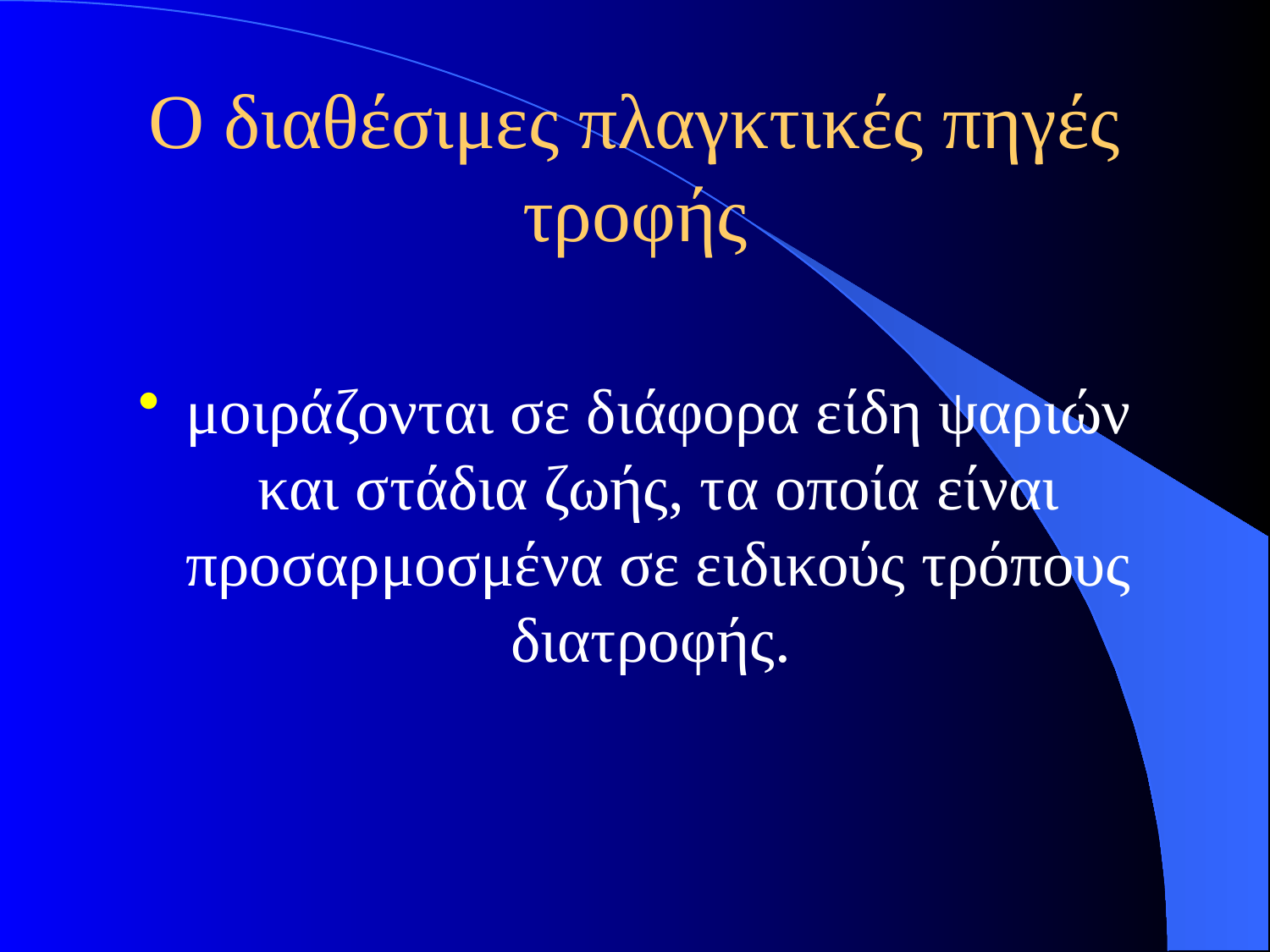

# Ο διαθέσιμες πλαγκτικές πηγές τροφής

μοιράζονται σε διάφορα είδη ψαριών και στάδια ζωής, τα οποία είναι προσαρμοσμένα σε ειδικούς τρόπους διατροφής.